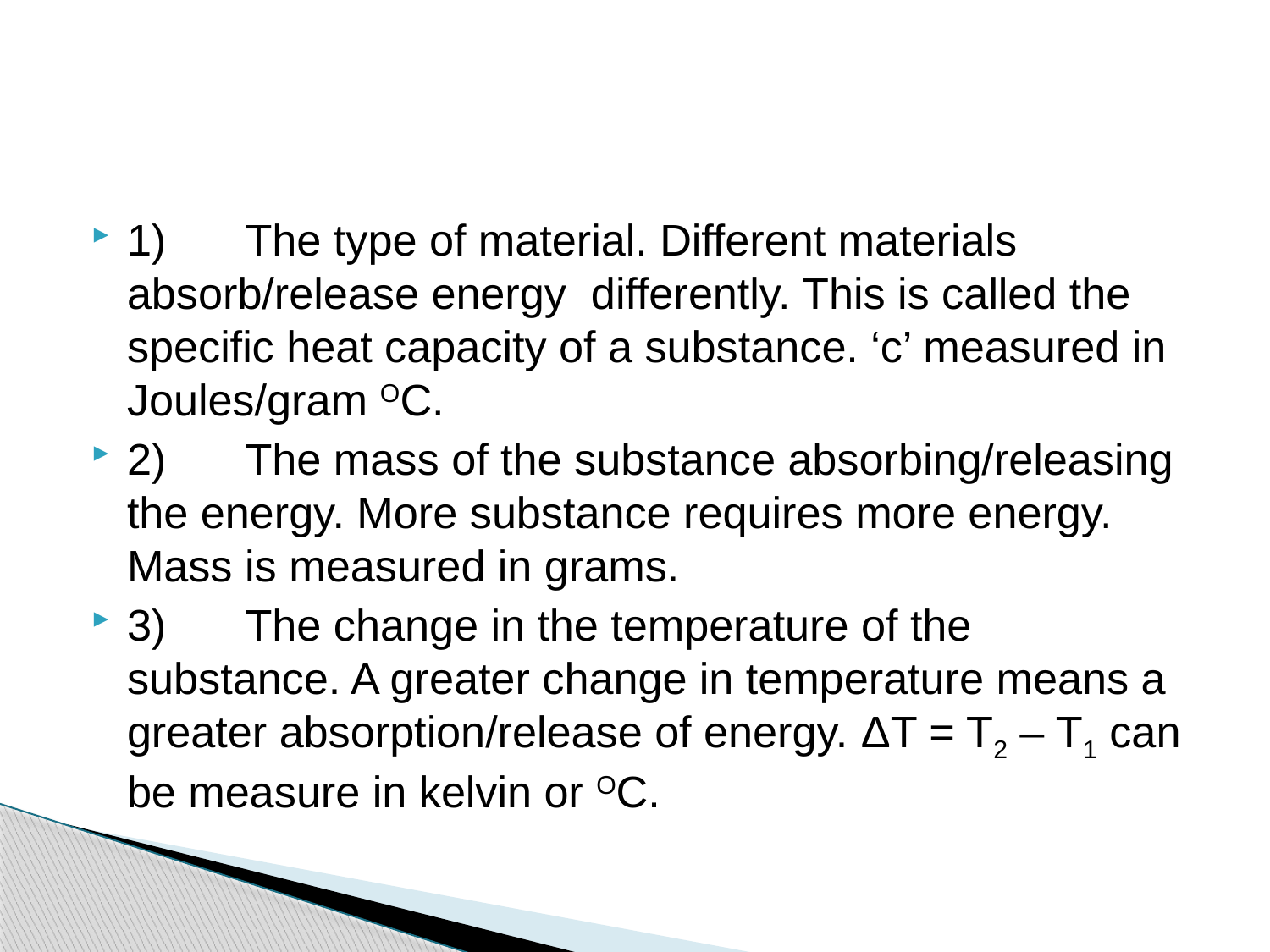

1)	The type of material. Different materials absorb/release energy  differently. This is called the specific heat capacity of a substance. ‘c’ measured in Joules/gram OC.
2)	The mass of the substance absorbing/releasing the energy. More substance requires more energy. Mass is measured in grams.
3)	The change in the temperature of the substance. A greater change in temperature means a greater absorption/release of energy. ΔT = T2 – T1 can be measure in kelvin or OC.